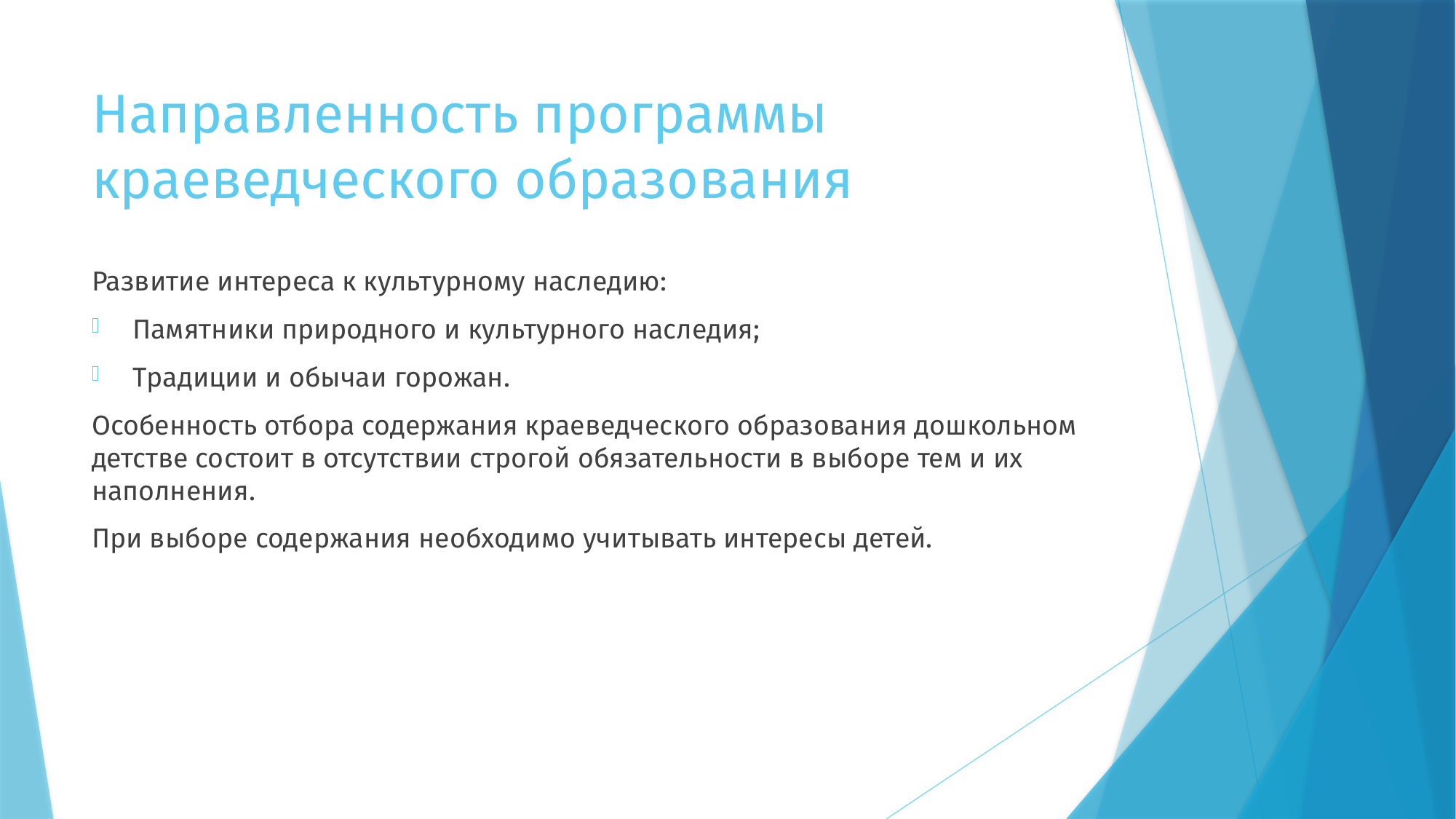

# Направленность программы краеведческого образования
Развитие интереса к культурному наследию:
Памятники природного и культурного наследия;
Традиции и обычаи горожан.
Особенность отбора содержания краеведческого образования дошкольном детстве состоит в отсутствии строгой обязательности в выборе тем и их наполнения.
При выборе содержания необходимо учитывать интересы детей.